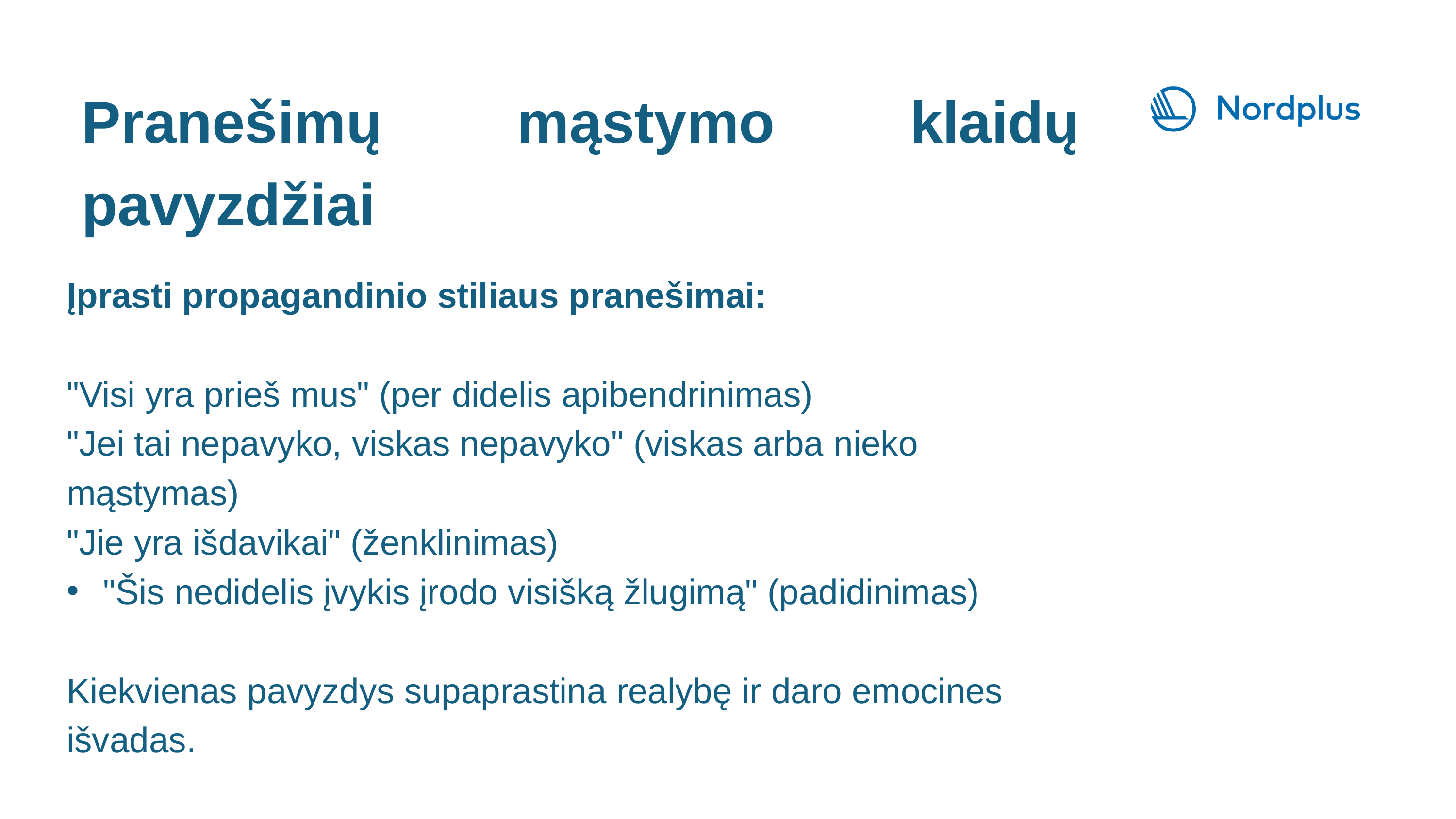

Pranešimų mąstymo klaidų pavyzdžiai

Įprasti propagandinio stiliaus pranešimai:

"Visi yra prieš mus" (per didelis apibendrinimas)
"Jei tai nepavyko, viskas nepavyko" (viskas arba nieko mąstymas)
"Jie yra išdavikai" (ženklinimas)
"Šis nedidelis įvykis įrodo visišką žlugimą" (padidinimas)

Kiekvienas pavyzdys supaprastina realybę ir daro emocines išvadas.